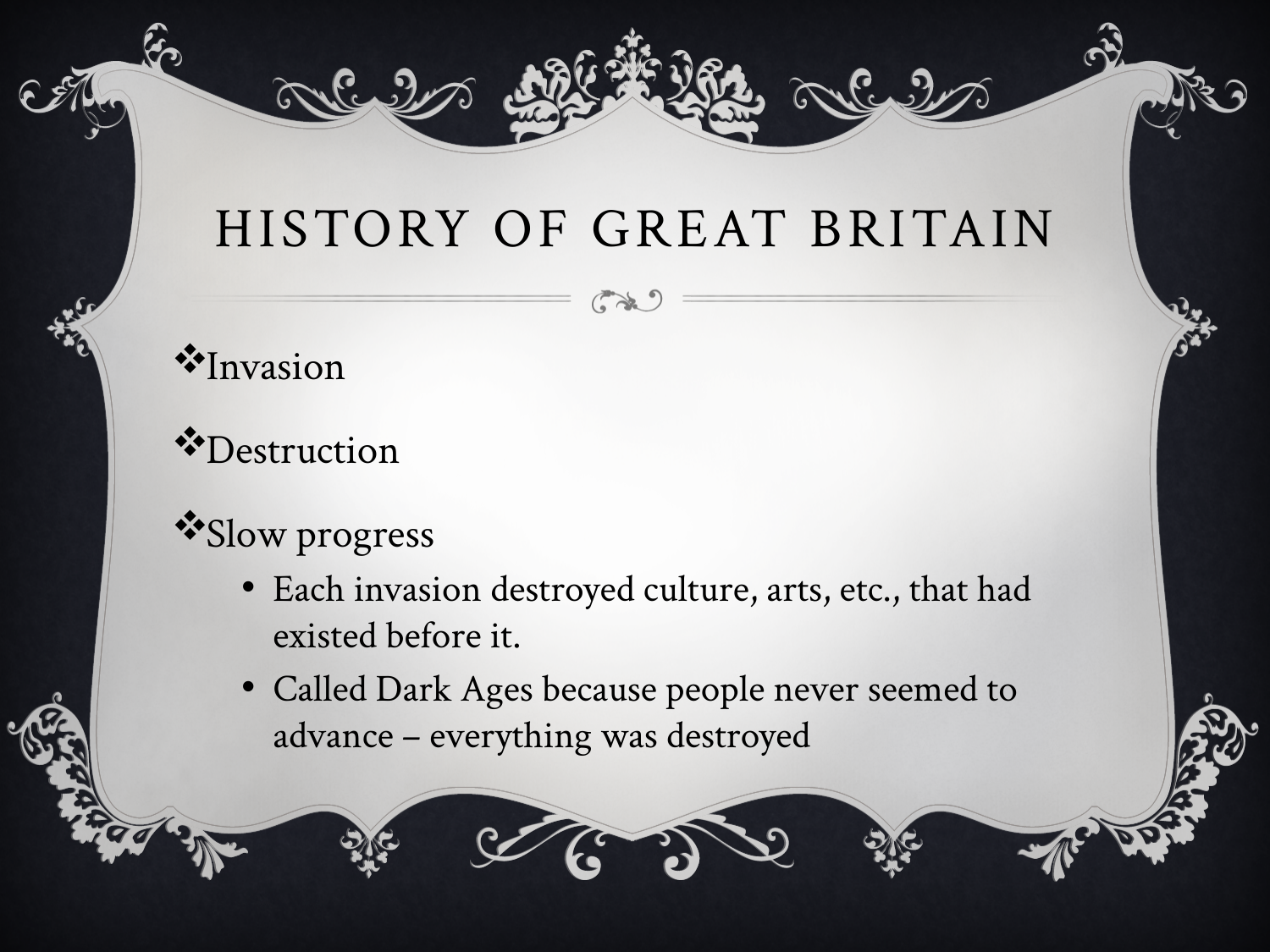

# History of Great Britain
Invasion
Destruction
Slow progress
Each invasion destroyed culture, arts, etc., that had existed before it.
Called Dark Ages because people never seemed to advance – everything was destroyed